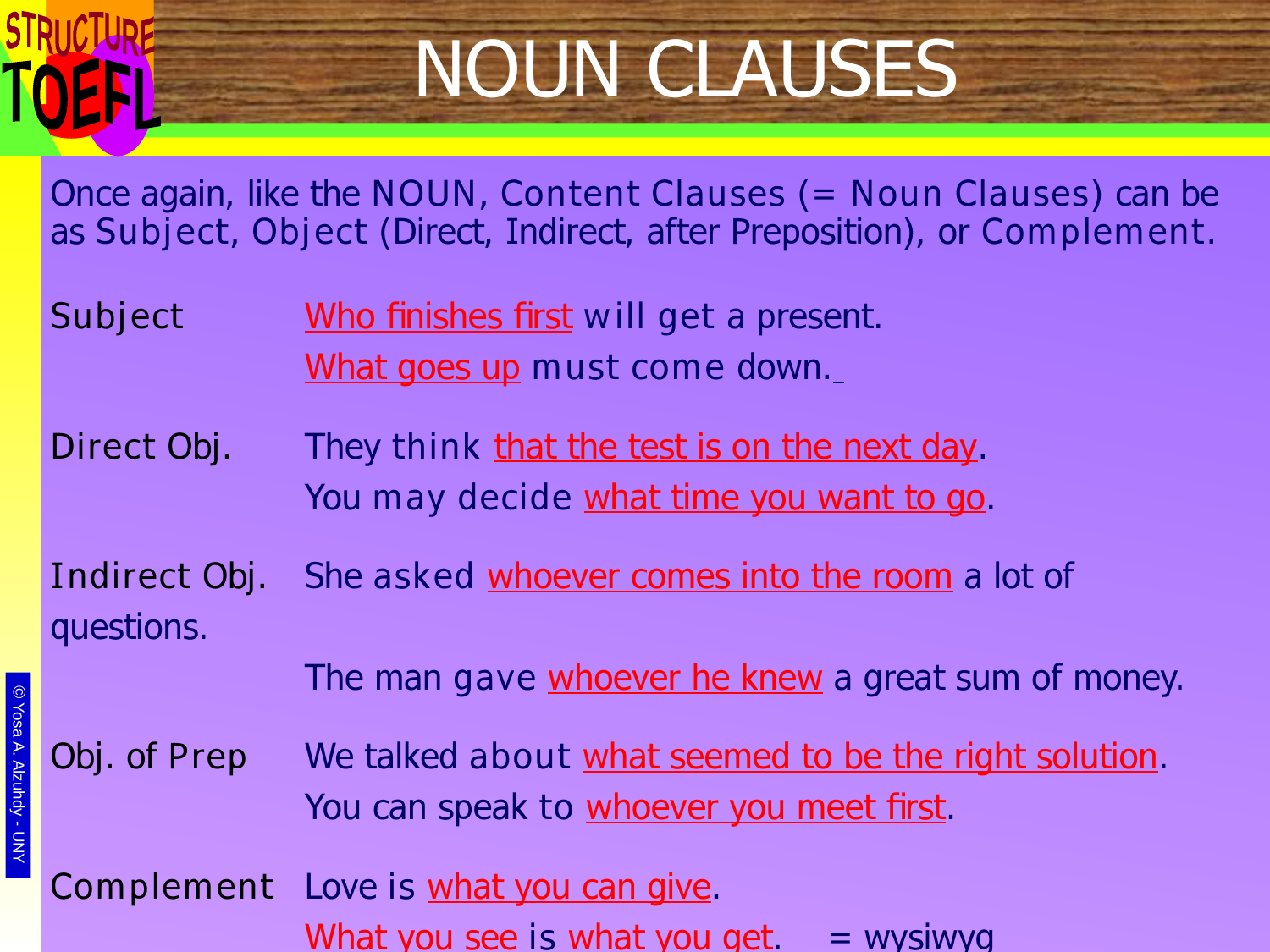

# NOUN CLAUSES
Once again, like the NOUN, Content Clauses (= Noun Clauses) can be as Subject, Object (Direct, Indirect, after Preposition), or Complement.
Subject	Who finishes first will get a present.
		What goes up must come down.
Direct Obj.	They think that the test is on the next day.
		You may decide what time you want to go.
Indirect Obj.	She asked whoever comes into the room a lot of questions.
		The man gave whoever he knew a great sum of money.
Obj. of Prep	We talked about what seemed to be the right solution.
		You can speak to whoever you meet first.
Complement	Love is what you can give.
		What you see is what you get.    = wysiwyg